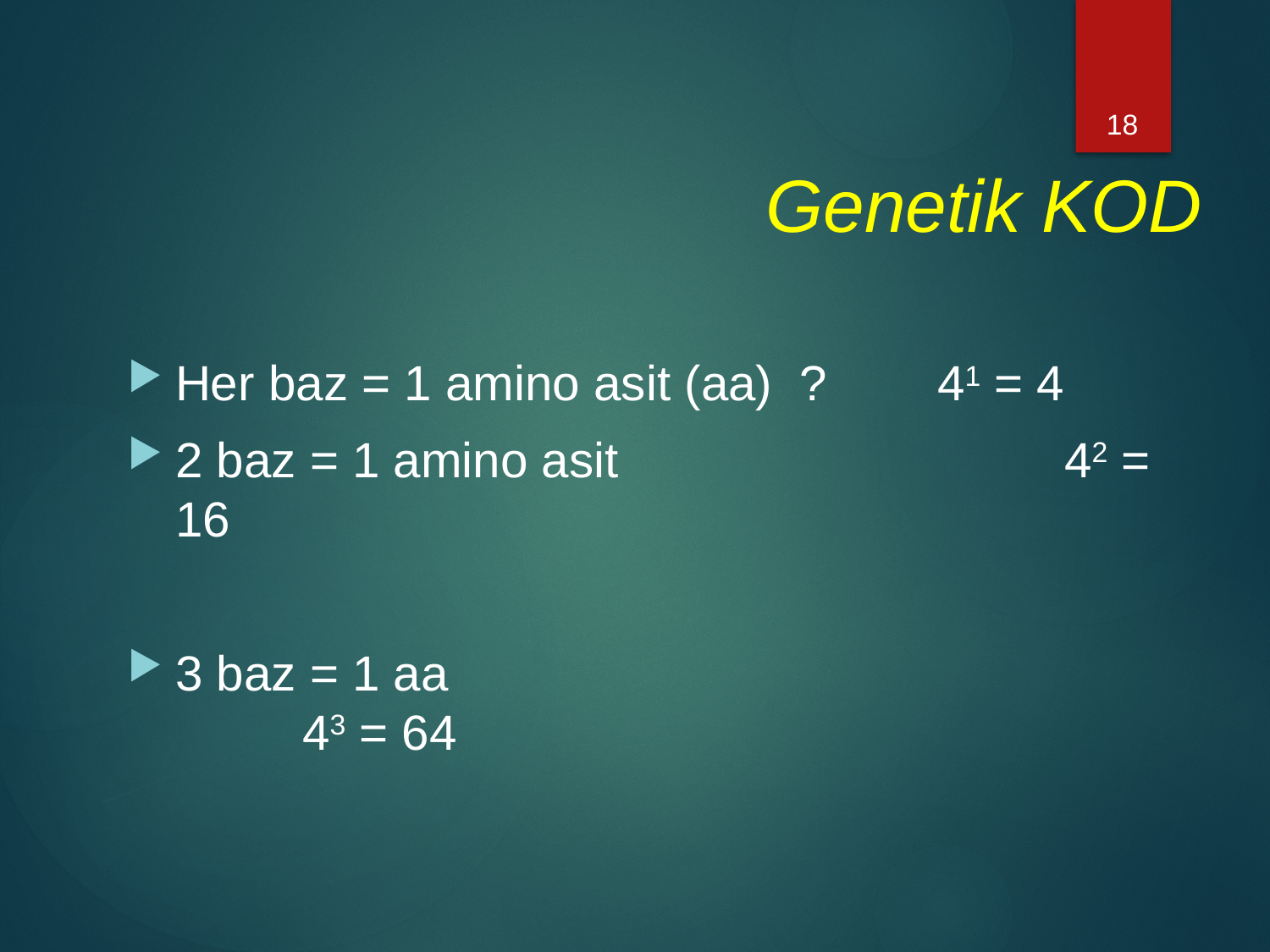

18
# Genetik KOD

Her baz = 1 amino asit (aa)  ? 	41 = 4
2 baz = 1 amino asit 				42 = 16

3 baz = 1 aa						43 = 64